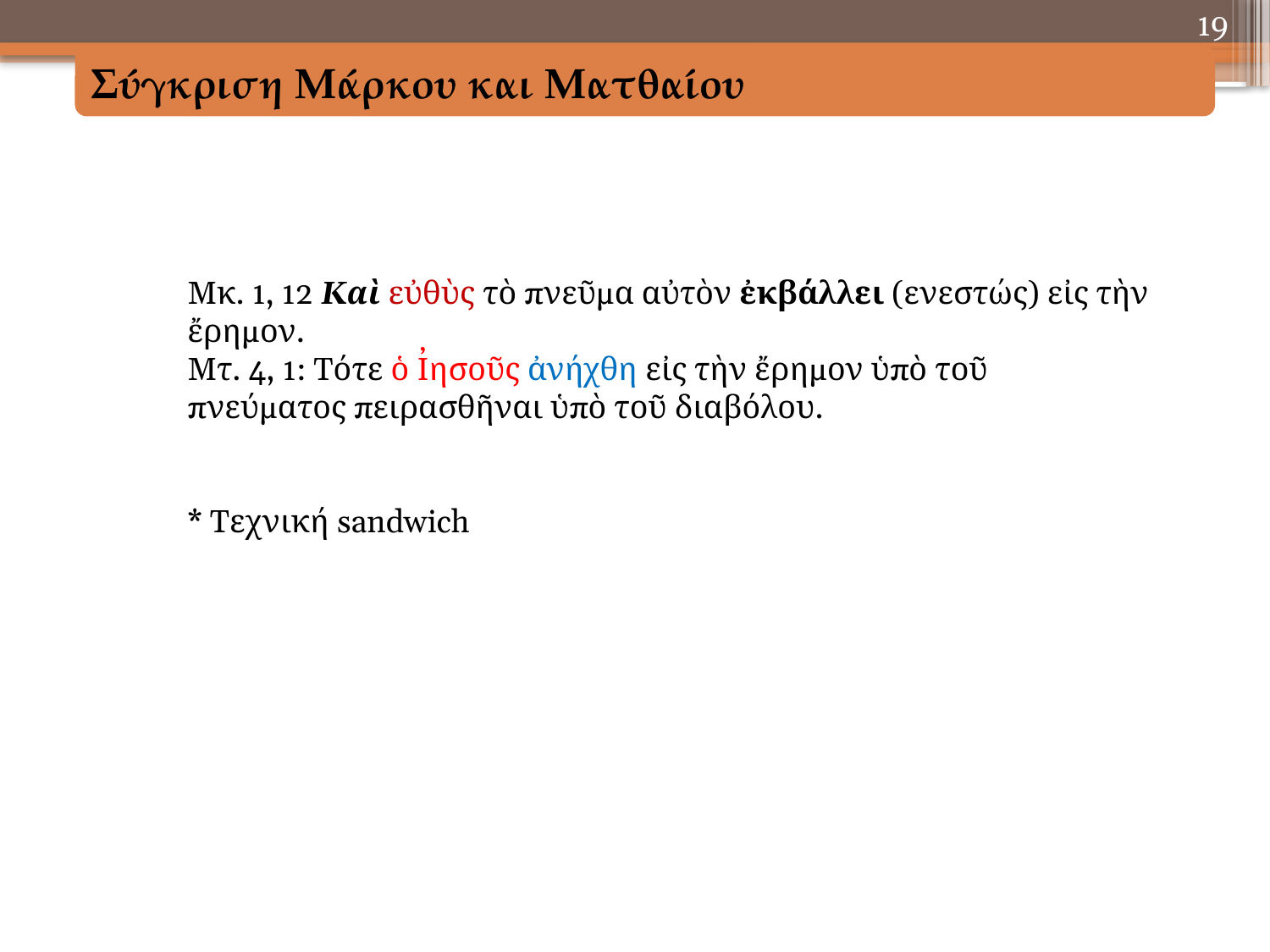

19
Σύγκριση Μάρκου και Ματθαίου
Mκ. 1, 12 Καὶ εὐθὺς τὸ πνεῦμα αὐτὸν ἐκβάλλει (ενεστώς) εἰς τὴν ἔρημον.
Μτ. 4, 1: Τότε ὁ Ἰησοῦς ἀνήχθη εἰς τὴν ἔρημον ὑπὸ τοῦ πνεύματος πειρασθῆναι ὑπὸ τοῦ διαβόλου.

* Τεχνική sandwich